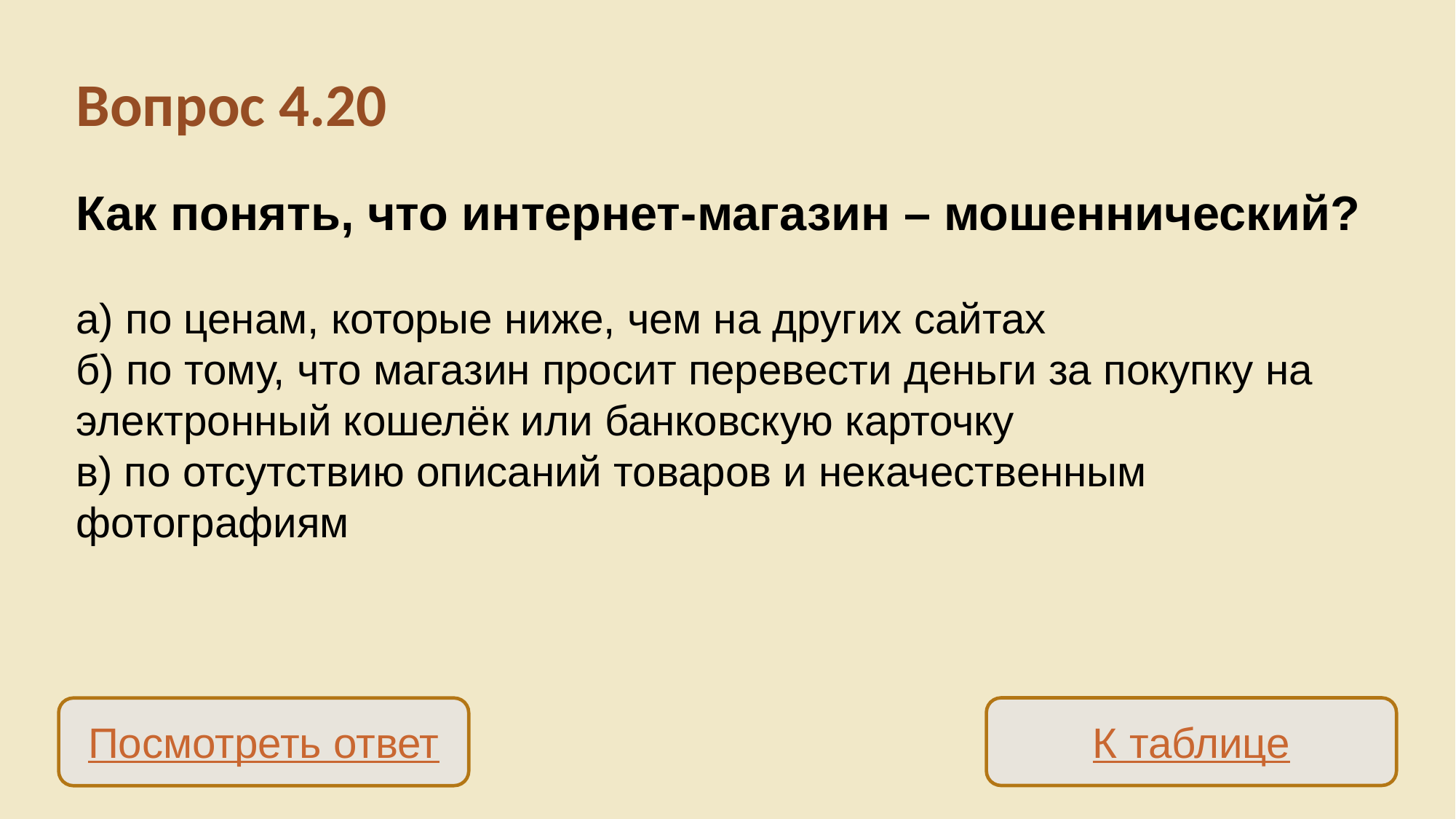

Вопрос 4.20
Как понять, что интернет-магазин – мошеннический?

а) по ценам, которые ниже, чем на других сайтах
б) по тому, что магазин просит перевести деньги за покупку на электронный кошелёк или банковскую карточку
в) по отсутствию описаний товаров и некачественным фотографиям

К таблице

Посмотреть ответ